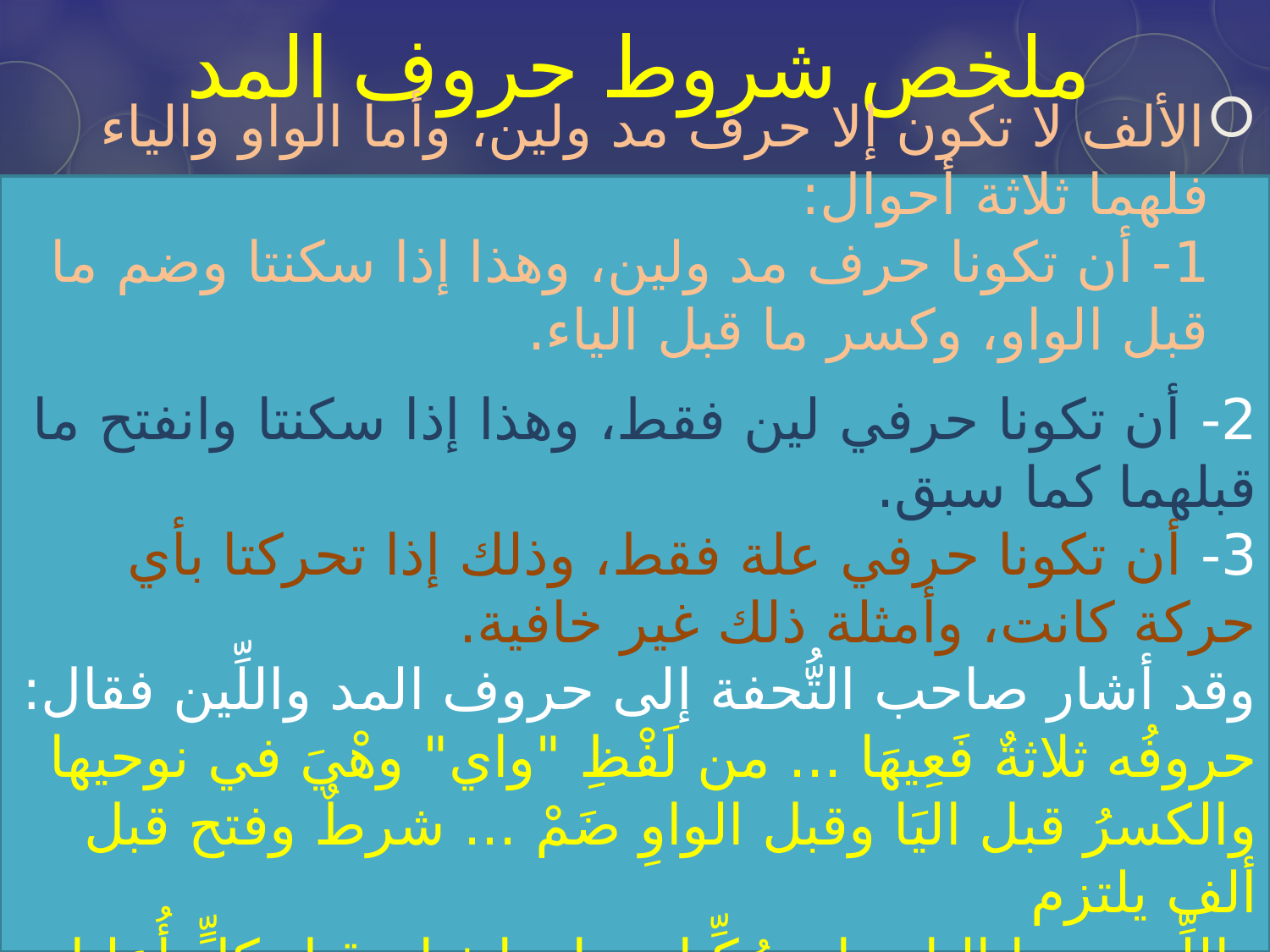

# ملخص شروط حروف المد

الألف لا تكون إلا حرف مد ولين، وأما الواو والياء فلهما ثلاثة أحوال:
1- أن تكونا حرف مد ولين، وهذا إذا سكنتا وضم ما قبل الواو، وكسر ما قبل الياء.
2- أن تكونا حرفي لين فقط، وهذا إذا سكنتا وانفتح ما قبلهما كما سبق.
3- أن تكونا حرفي علة فقط، وذلك إذا تحركتا بأي حركة كانت، وأمثلة ذلك غير خافية.
وقد أشار صاحب التُّحفة إلى حروف المد واللِّين فقال:
حروفُه ثلاثةٌ فَعِيهَا ... من لَفْظِ "واي" وهْيَ في نوحيها
والكسرُ قبل اليَا وقبل الواوِ ضَمْ ... شرطٌ وفتح قبل ألف يلتزم
واللِّين منها اليا وواو سُكِّنا ... إن انفتاح قبل كلٍّ أُعلنا